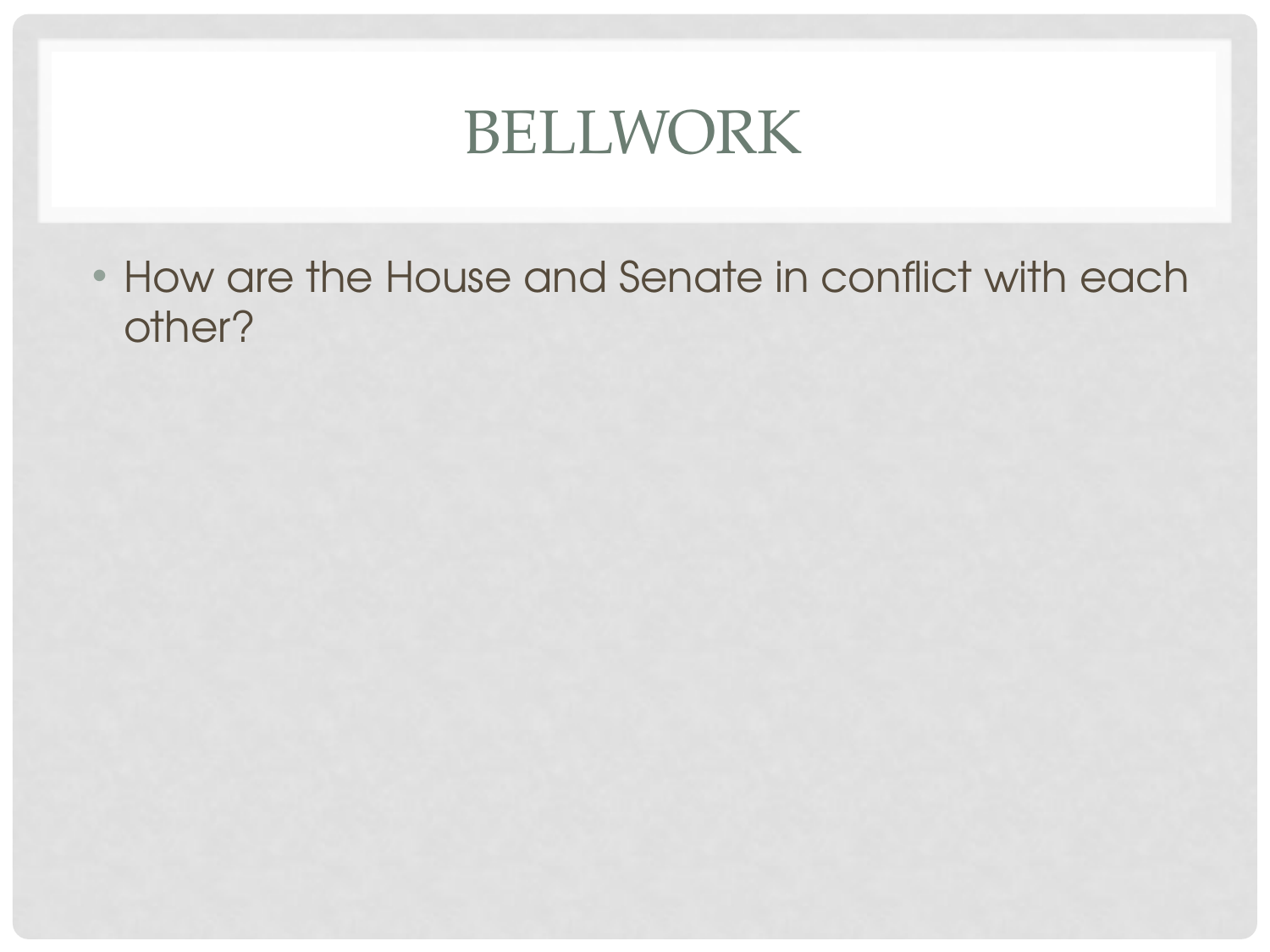

# Bellwork
How are the House and Senate in conflict with each other?